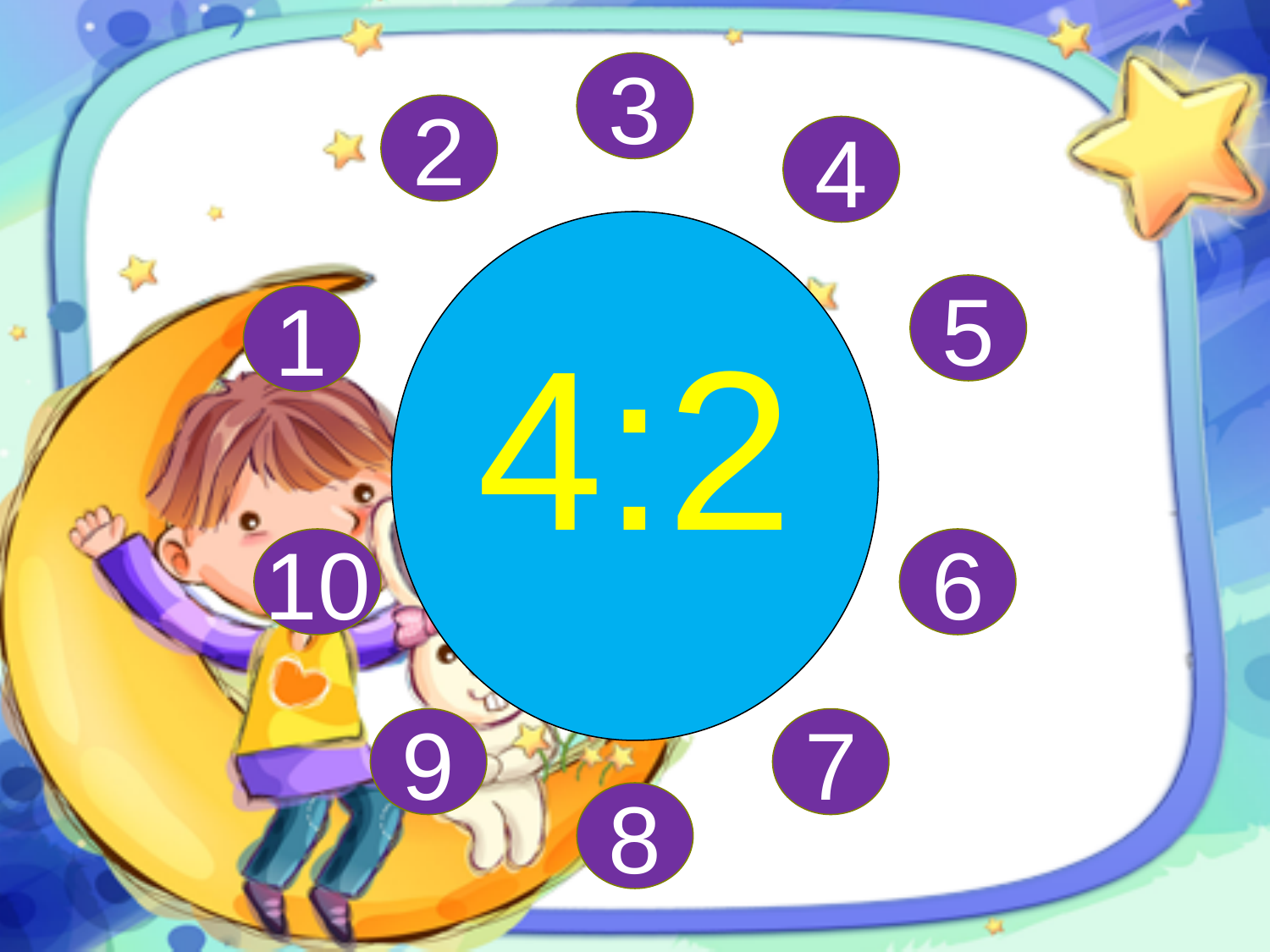

3
2
4
4:2

5
1
10
6
9
7
8